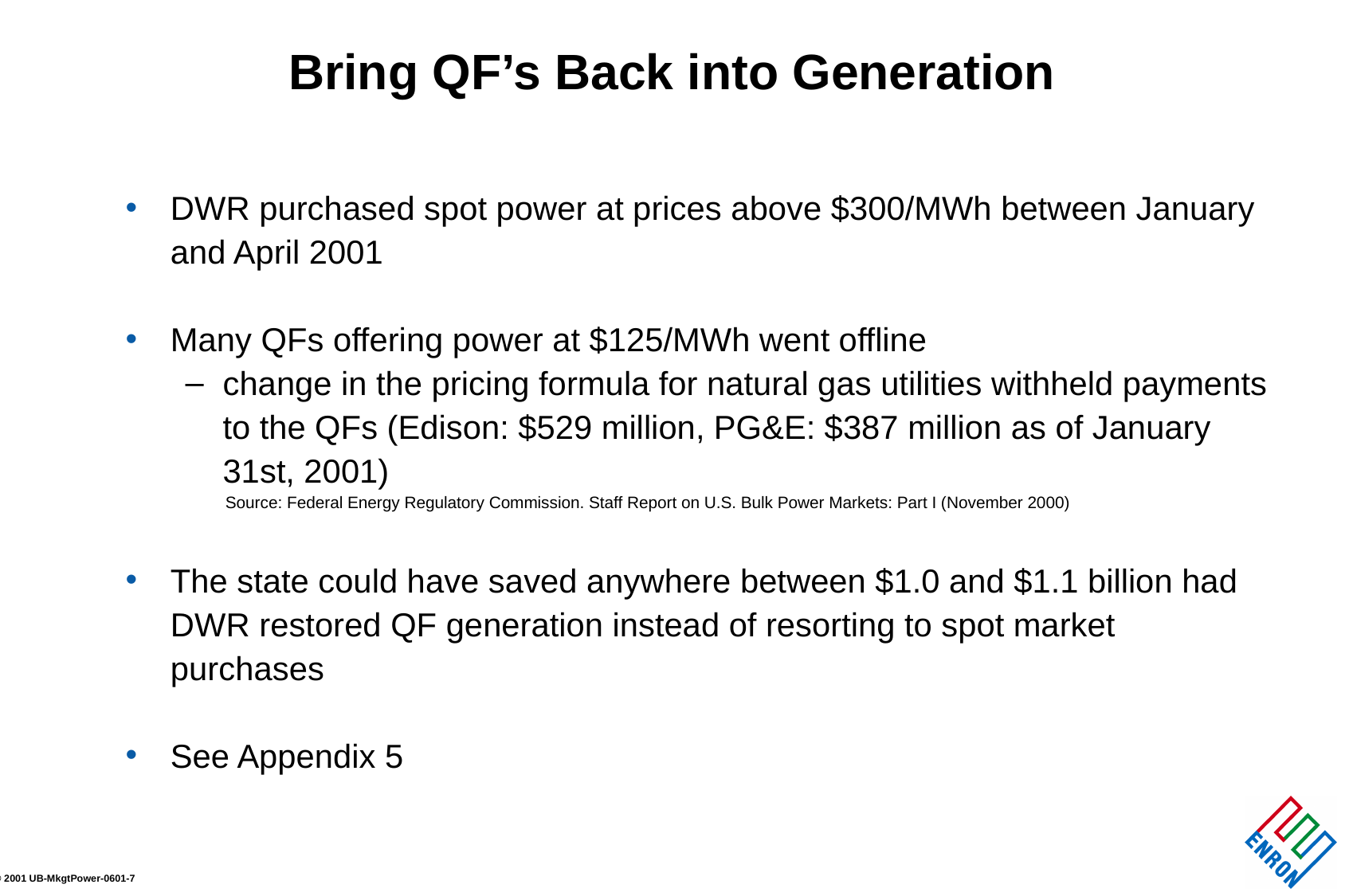

# Bring QF’s Back into Generation
DWR purchased spot power at prices above $300/MWh between January and April 2001

Many QFs offering power at $125/MWh went offline
change in the pricing formula for natural gas utilities withheld payments to the QFs (Edison: $529 million, PG&E: $387 million as of January 31st, 2001)
         	            Source: Federal Energy Regulatory Commission. Staff Report on U.S. Bulk Power Markets: Part I (November 2000)

The state could have saved anywhere between $1.0 and $1.1 billion had DWR restored QF generation instead of resorting to spot market purchases

See Appendix 5